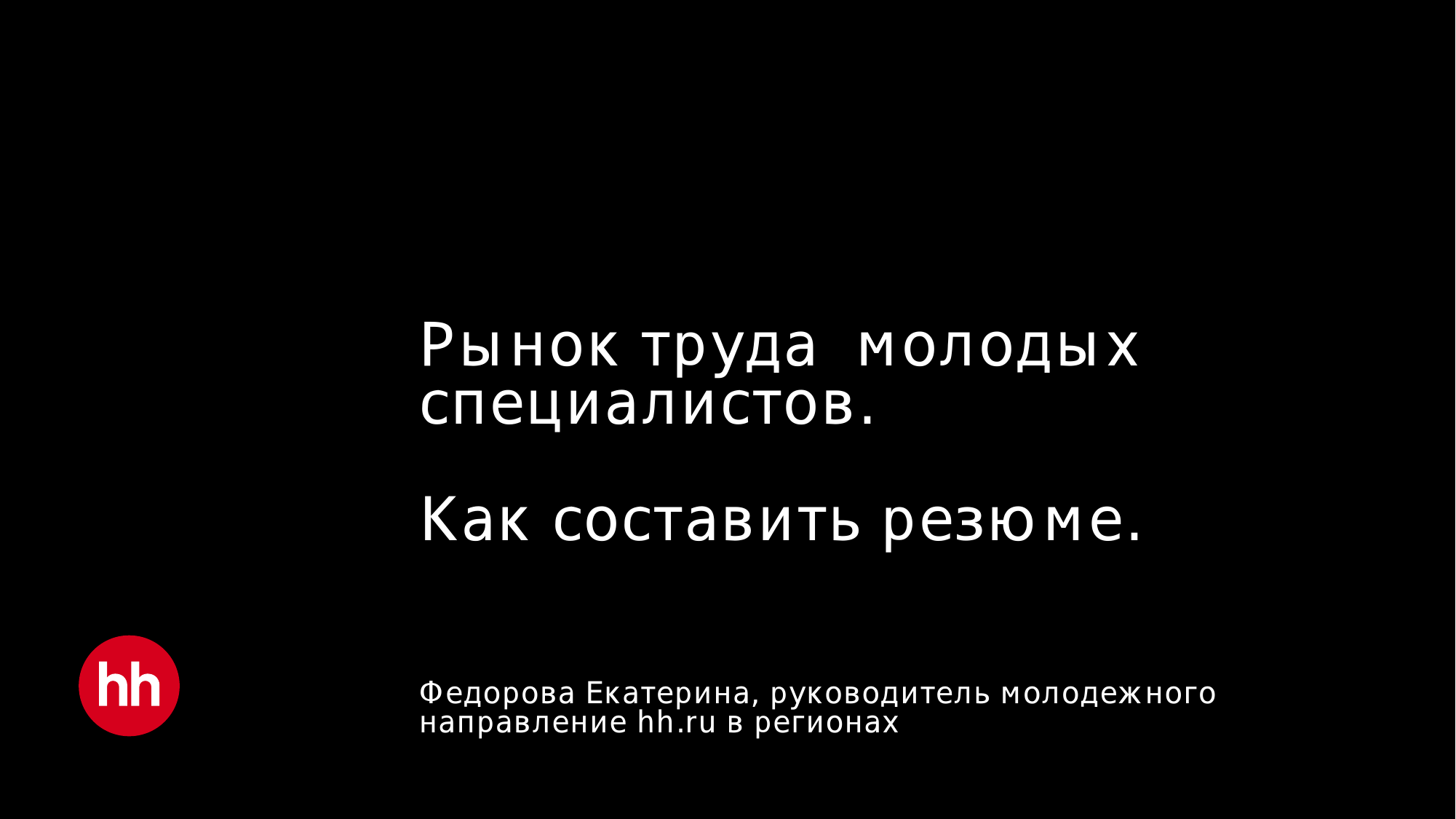

Рынок труда  молодых
специалистов.
Как составить резюме.

Федорова Екатерина, руководитель молодежного
направление hh.ru в регионах